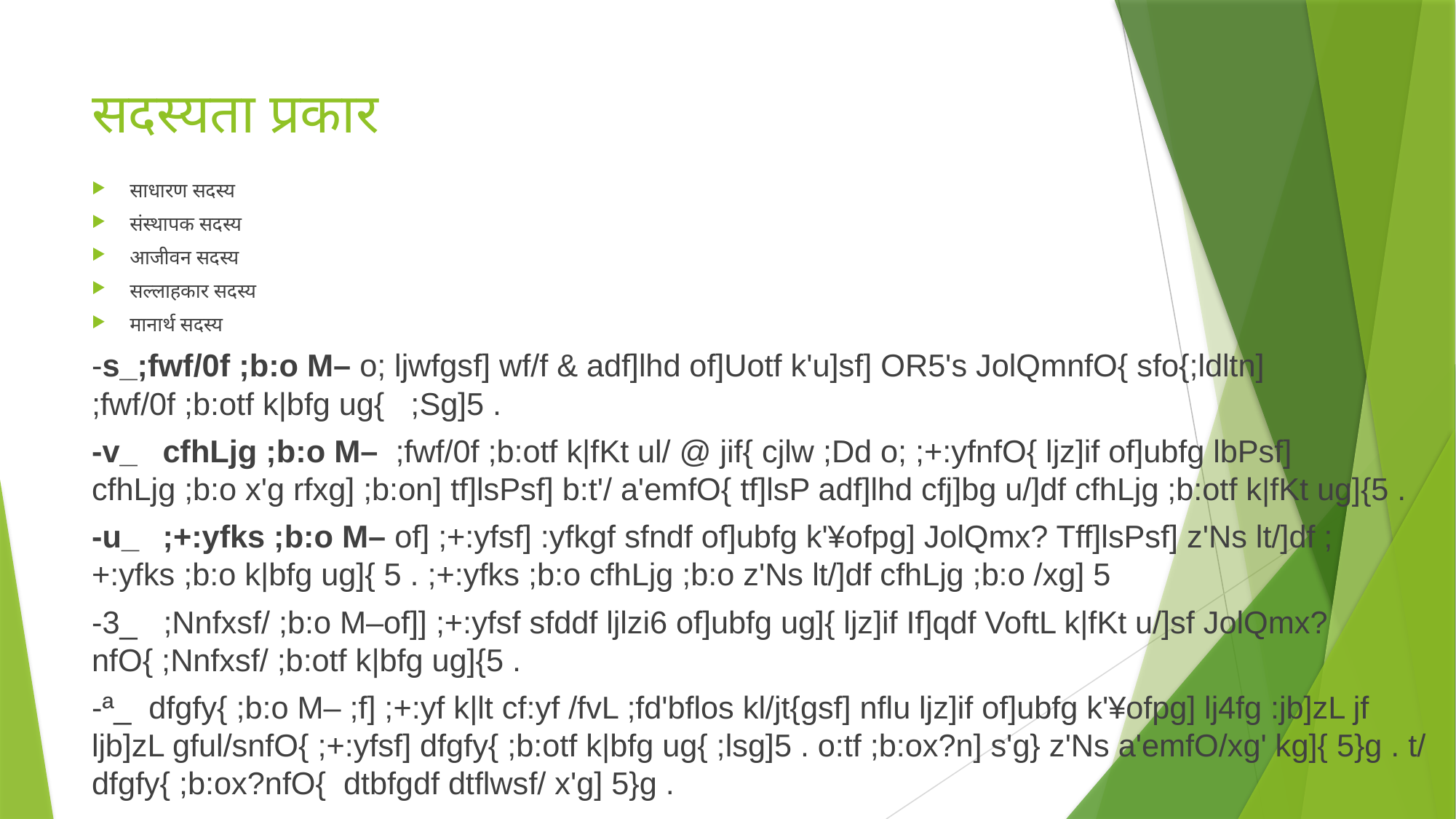

# सदस्यता प्रकार
साधारण सदस्य
संस्थापक सदस्य
आजीवन सदस्य
सल्लाहकार सदस्य
मानार्थ सदस्य
-s_;fwf/0f ;b:o M– o; ljwfgsf] wf/f & adf]lhd of]Uotf k'u]sf] OR5's JolQmnfO{ sfo{;ldltn] ;fwf/0f ;b:otf k|bfg ug{   ;Sg]5 .
-v_	cfhLjg ;b:o M–  ;fwf/0f ;b:otf k|fKt ul/ @ jif{ cjlw ;Dd o; ;+:yfnfO{ ljz]if of]ubfg lbPsf] cfhLjg ;b:o x'g rfxg] ;b:on] tf]lsPsf] b:t'/ a'emfO{ tf]lsP adf]lhd cfj]bg u/]df cfhLjg ;b:otf k|fKt ug]{5 .
-u_	;+:yfks ;b:o M– of] ;+:yfsf] :yfkgf sfndf of]ubfg k'¥ofpg] JolQmx? Tff]lsPsf] z'Ns lt/]df ;+:yfks ;b:o k|bfg ug]{ 5 . ;+:yfks ;b:o cfhLjg ;b:o z'Ns lt/]df cfhLjg ;b:o /xg] 5
-3_   ;Nnfxsf/ ;b:o M–of]] ;+:yfsf sfddf ljlzi6 of]ubfg ug]{ ljz]if If]qdf VoftL k|fKt u/]sf JolQmx?nfO{ ;Nnfxsf/ ;b:otf k|bfg ug]{5 .
-ª_  dfgfy{ ;b:o M– ;f] ;+:yf k|lt cf:yf /fvL ;fd'bflos kl/jt{gsf] nflu ljz]if of]ubfg k'¥ofpg] lj4fg :jb]zL jf ljb]zL gful/snfO{ ;+:yfsf] dfgfy{ ;b:otf k|bfg ug{ ;lsg]5 . o:tf ;b:ox?n] s'g} z'Ns a'emfO/xg' kg]{ 5}g . t/ dfgfy{ ;b:ox?nfO{  dtbfgdf dtflwsf/ x'g] 5}g .